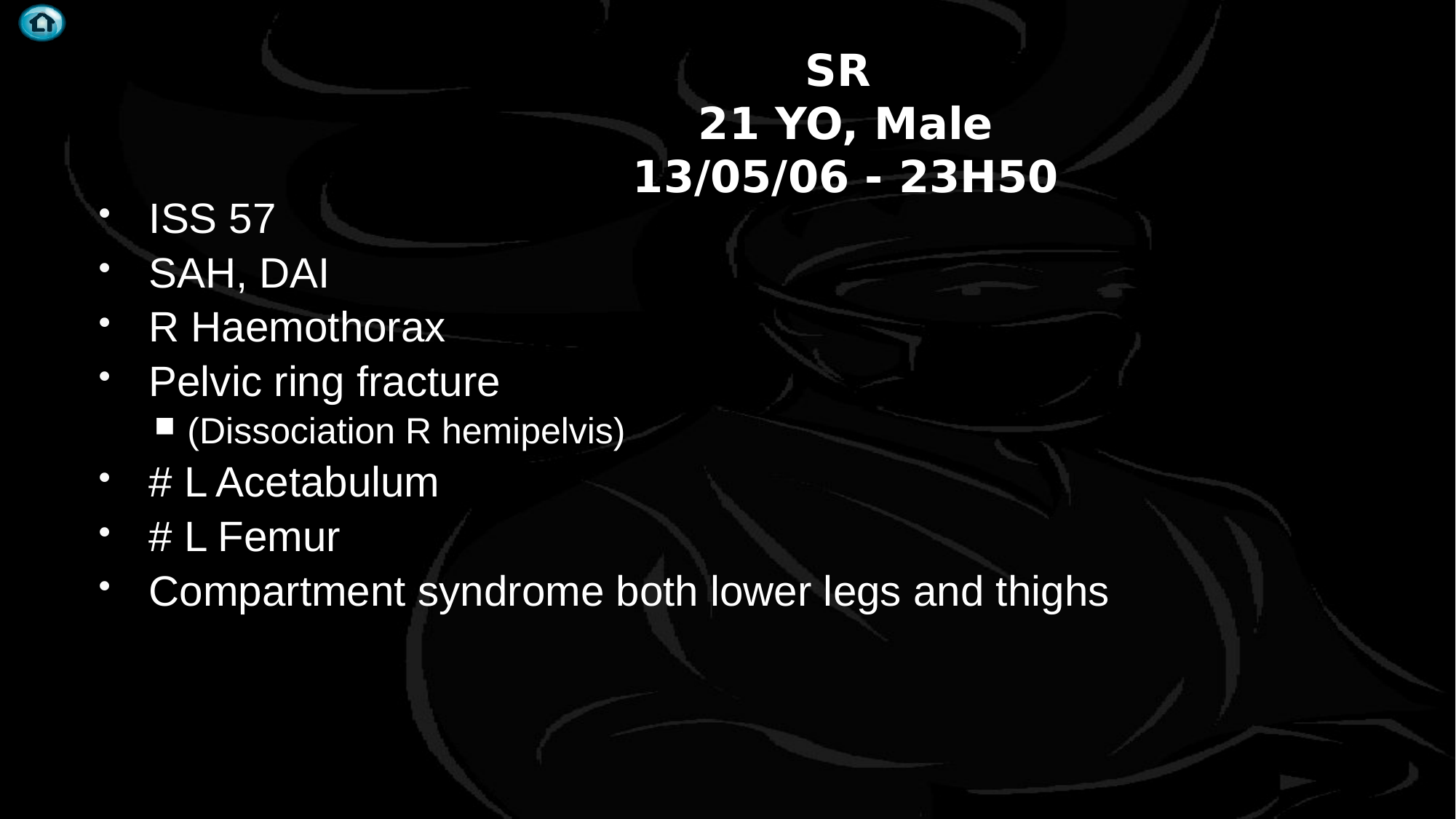

# SR 21 YO, Male 13/05/06 - 23H50
ISS 57
SAH, DAI
R Haemothorax
Pelvic ring fracture
(Dissociation R hemipelvis)
# L Acetabulum
# L Femur
Compartment syndrome both lower legs and thighs